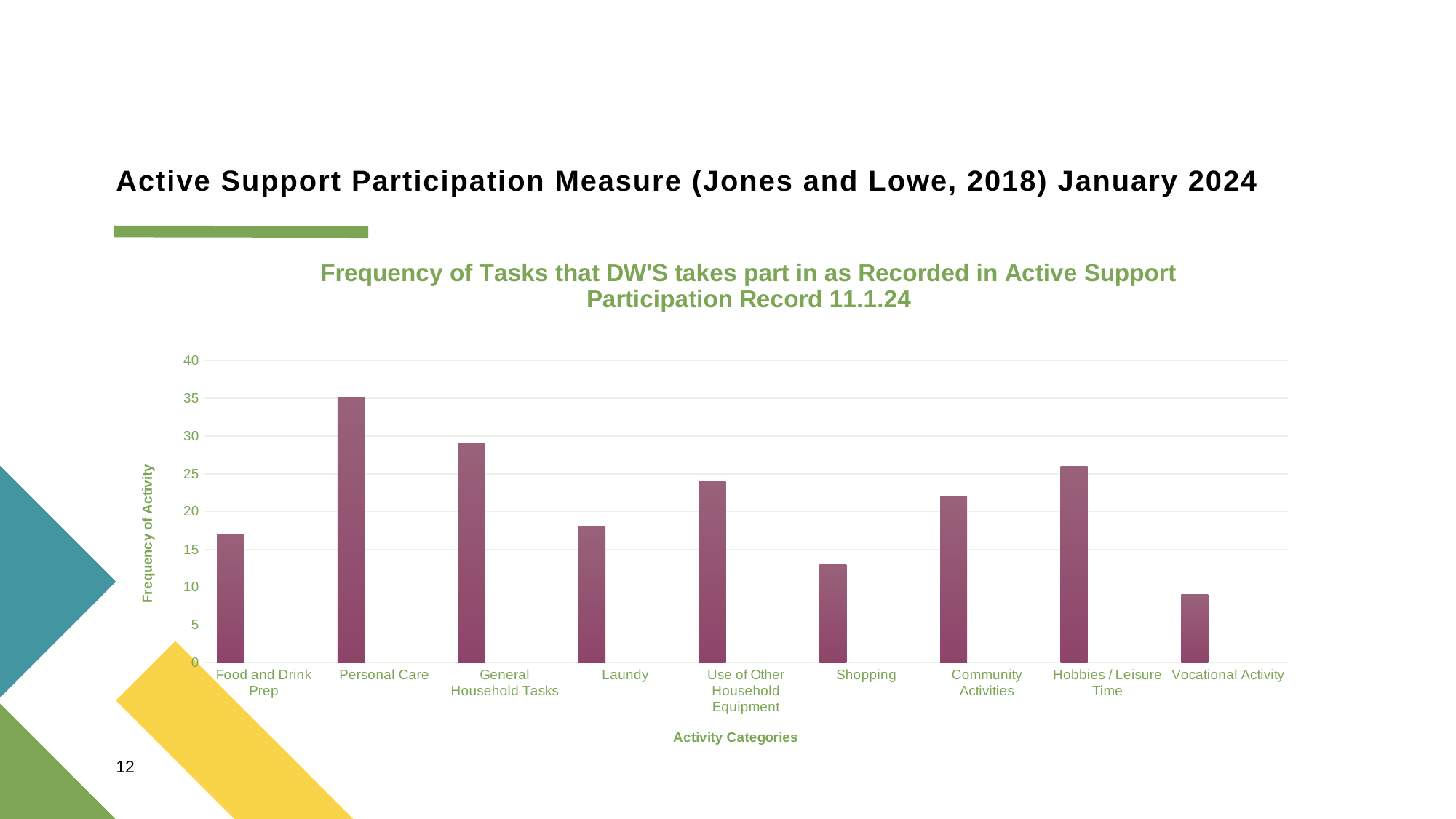

# Active Support Participation Measure (Jones and Lowe, 2018) January 2024

### Chart: Frequency of Tasks that DW'S takes part in as Recorded in Active Support Participation Record 11.1.24

| Category | Frequency | Colofn1 | Colofn2 |
|---|---|---|---|
| Food and Drink Prep | 17.0 | None | None |
| Personal Care | 35.0 | None | None |
| General Household Tasks | 29.0 | None | None |
| Laundy | 18.0 | None | None |
| Use of Other Household Equipment | 24.0 | None | None |
| Shopping | 13.0 | None | None |
| Community Activities | 22.0 | None | None |
| Hobbies / Leisure Time | 26.0 | None | None |
| Vocational Activity  | 9.0 | None | None |
12